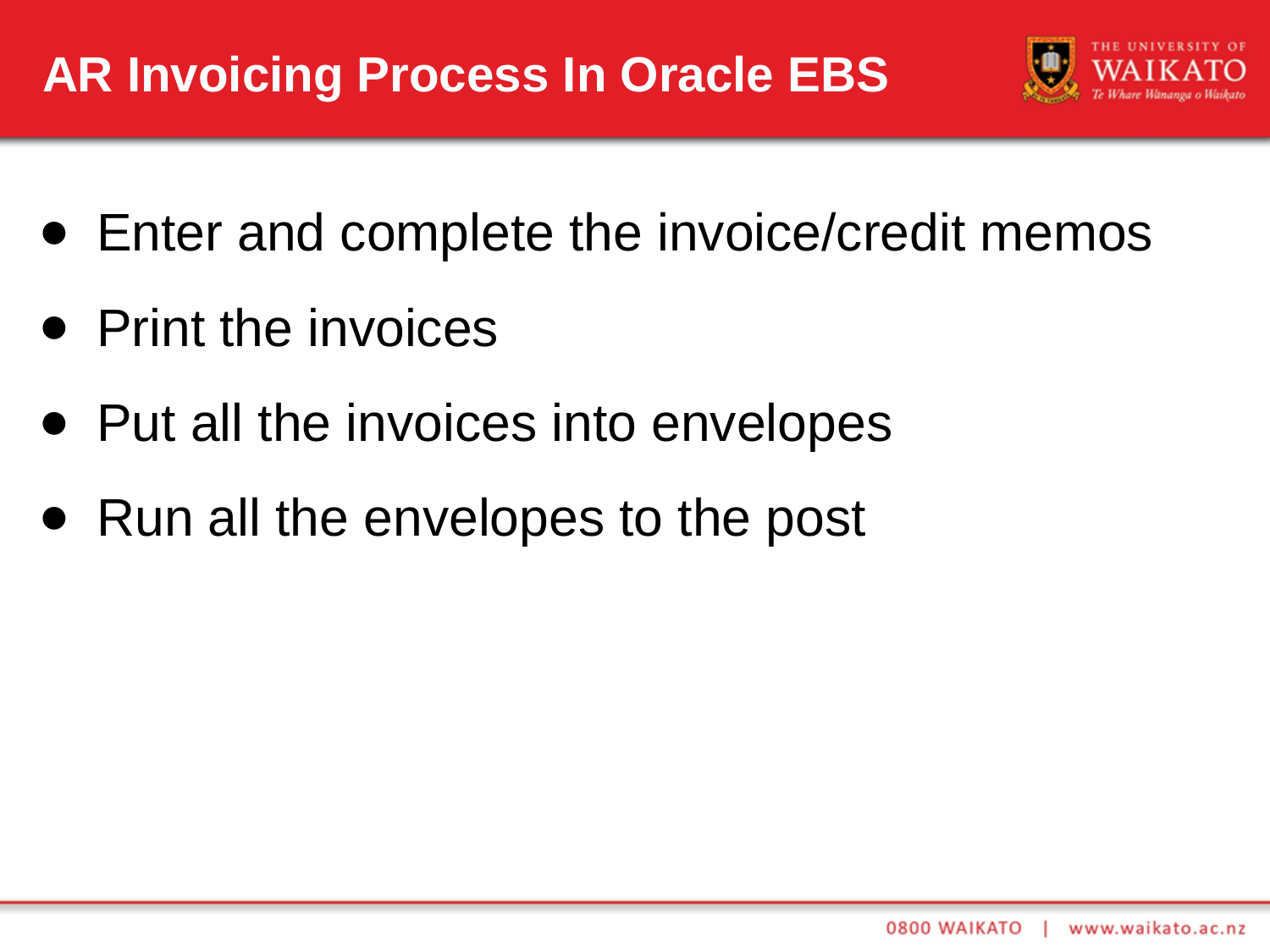

# AR Invoicing Process In Oracle EBS
Enter and complete the invoice/credit memos
Print the invoices
Put all the invoices into envelopes
Run all the envelopes to the post